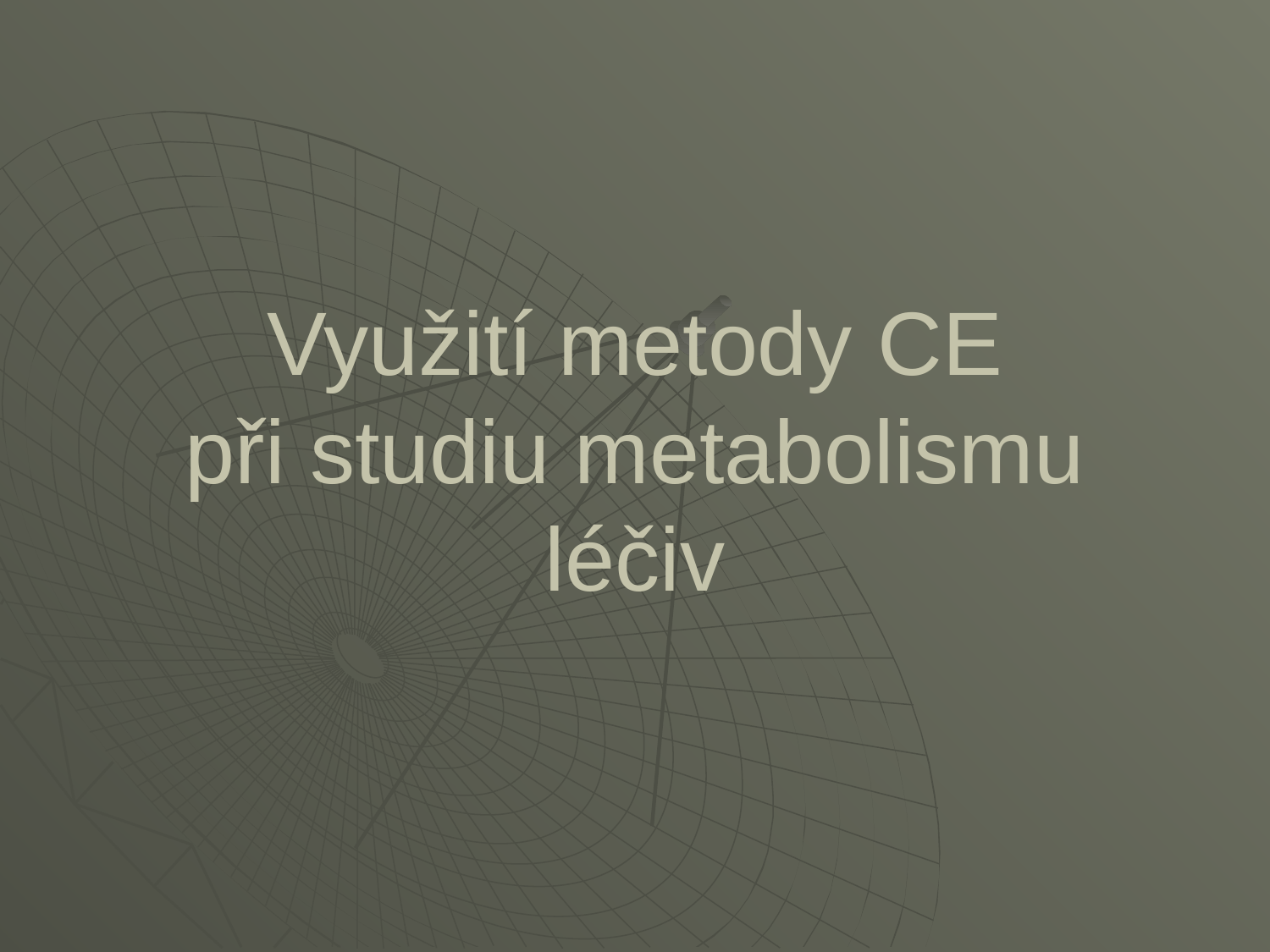

# Využití metody CE při studiu metabolismu léčiv